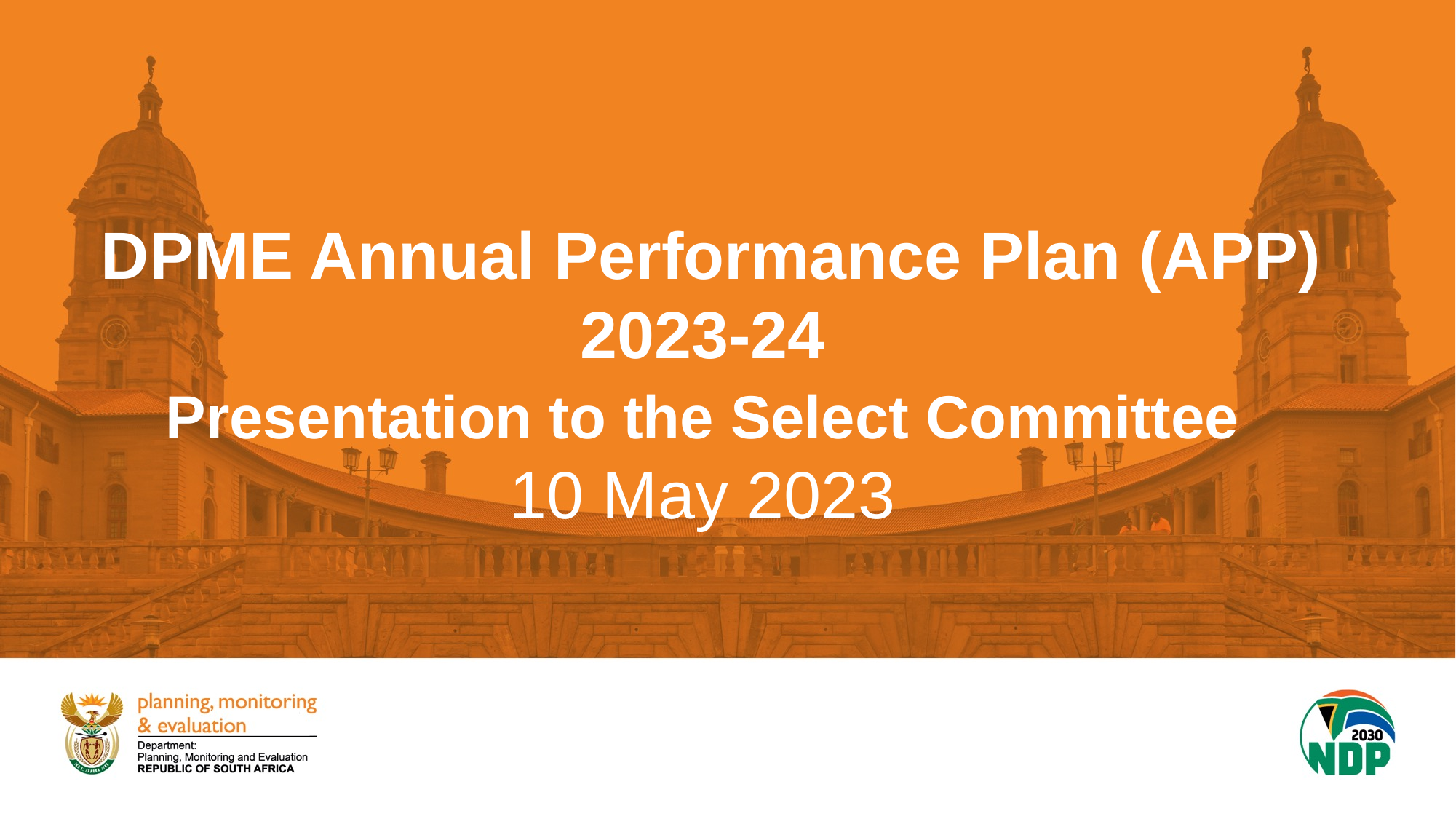

DPME Annual Performance Plan (APP)
2023-24
Presentation to the Select Committee
10 May 2023